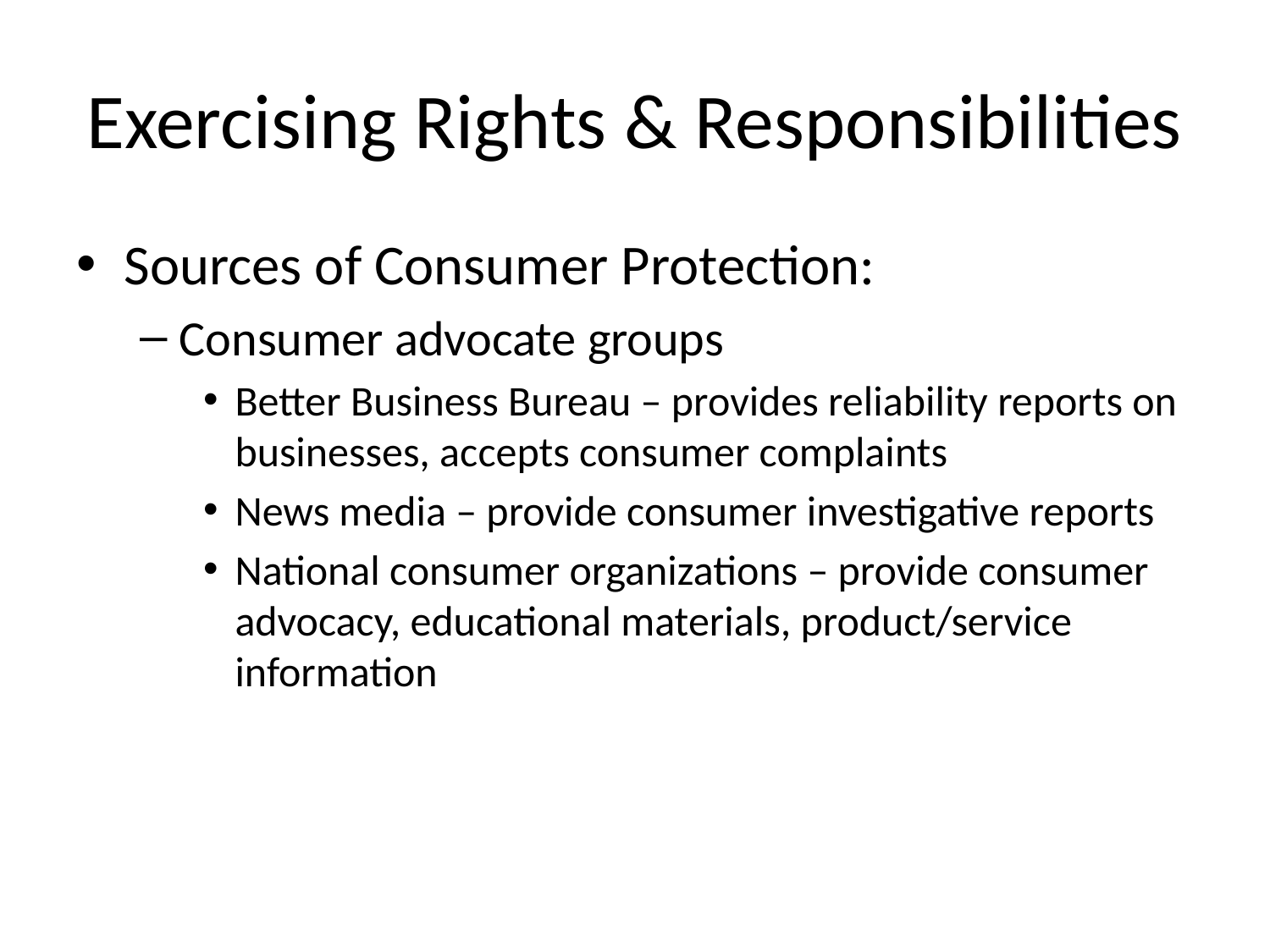

# Exercising Rights & Responsibilities
Sources of Consumer Protection:
Consumer advocate groups
Better Business Bureau – provides reliability reports on businesses, accepts consumer complaints
News media – provide consumer investigative reports
National consumer organizations – provide consumer advocacy, educational materials, product/service information